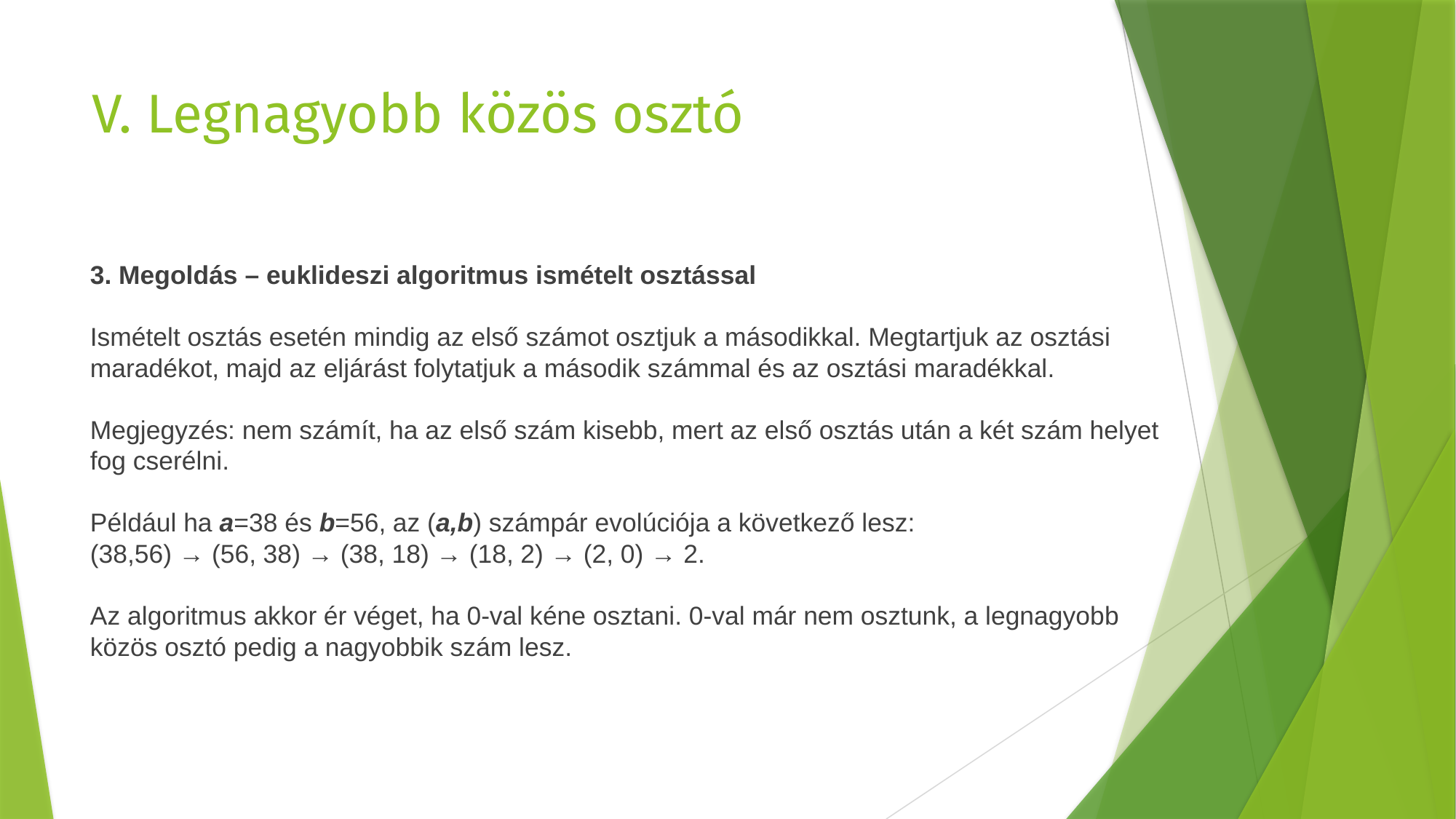

# V. Legnagyobb közös osztó
3. Megoldás – euklideszi algoritmus ismételt osztással

Ismételt osztás esetén mindig az első számot osztjuk a másodikkal. Megtartjuk az osztási maradékot, majd az eljárást folytatjuk a második számmal és az osztási maradékkal.

Megjegyzés: nem számít, ha az első szám kisebb, mert az első osztás után a két szám helyet fog cserélni.

Például ha a=38 és b=56, az (a,b) számpár evolúciója a következő lesz:
(38,56) → (56, 38) → (38, 18) → (18, 2) → (2, 0) → 2.

Az algoritmus akkor ér véget, ha 0-val kéne osztani. 0-val már nem osztunk, a legnagyobb közös osztó pedig a nagyobbik szám lesz.